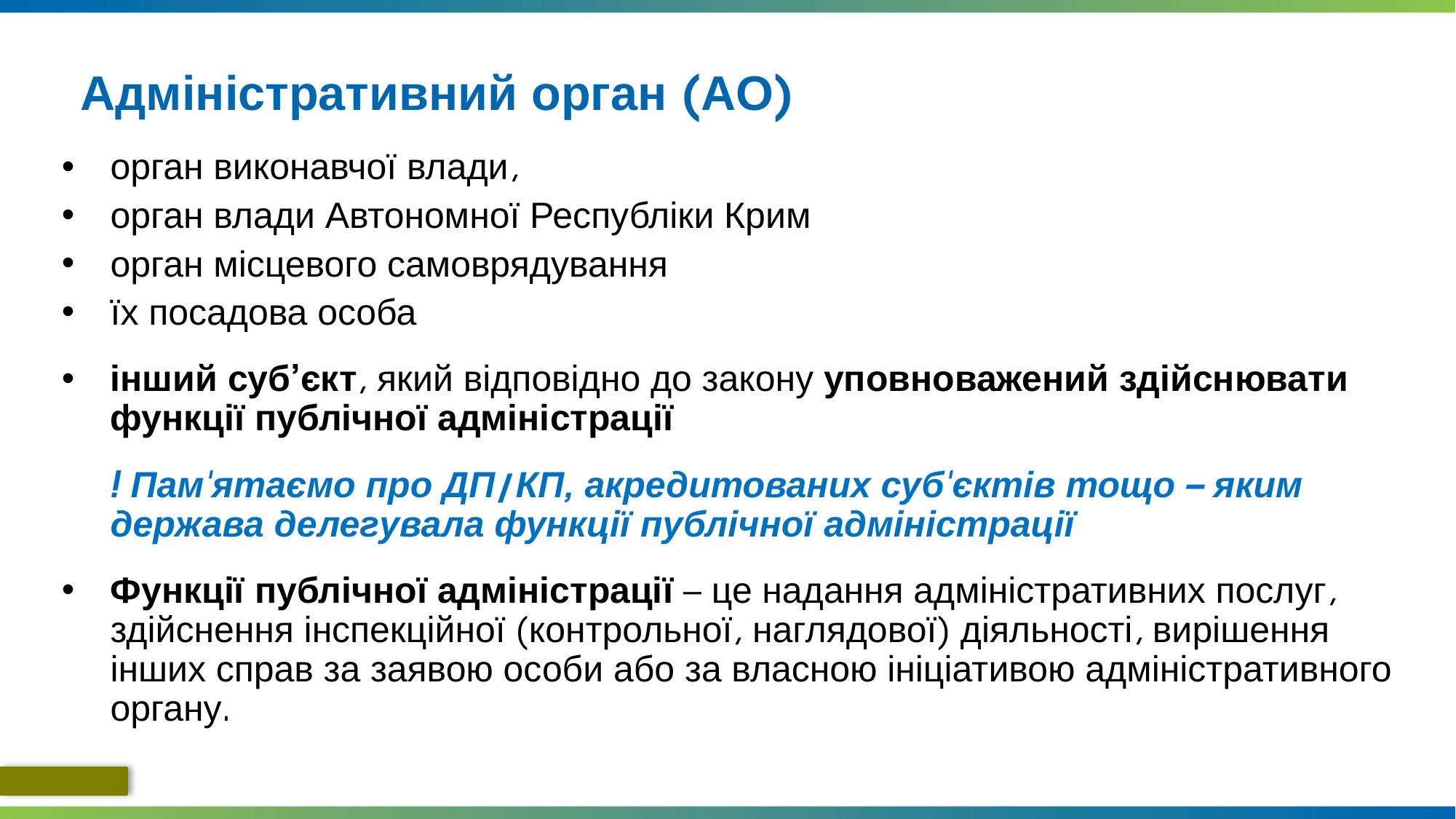

# Адміністративний орган (АО)
орган виконавчої влади,
орган влади Автономної Республіки Крим
орган місцевого самоврядування
їх посадова особа
інший суб’єкт, який відповідно до закону уповноважений здійснювати функції публічної адміністрації
	! Пам'ятаємо про ДП/КП, акредитованих суб'єктів тощо – яким держава делегувала функції публічної адміністрації
Функції публічної адміністрації – це надання адміністративних послуг, здійснення інспекційної (контрольної, наглядової) діяльності, вирішення інших справ за заявою особи або за власною ініціативою адміністративного органу.